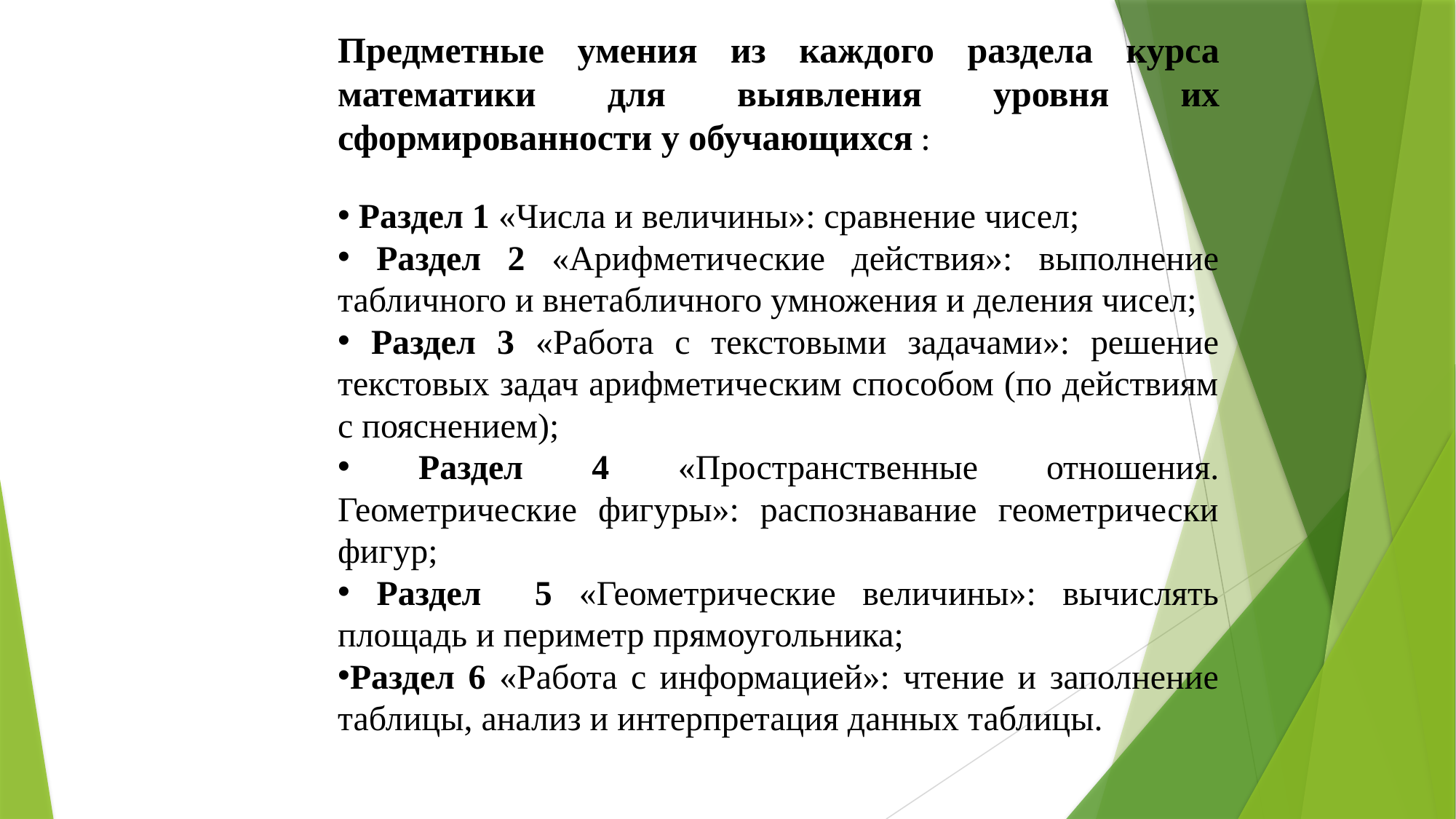

Предметные умения из каждого раздела курса математики для выявления уровня их сформированности у обучающихся :

 Раздел 1 «Числа и величины»: сравнение чисел;
 Раздел 2 «Арифметические действия»: выполнение табличного и внетабличного умножения и деления чисел;
 Раздел 3 «Работа с текстовыми задачами»: решение текстовых задач арифметическим способом (по действиям с пояснением);
 Раздел 4 «Пространственные отношения. Геометрические фигуры»: распознавание геометрически фигур;
 Раздел  5 «Геометрические величины»: вычислять площадь и периметр прямоугольника;
Раздел 6 «Работа с информацией»: чтение и заполнение таблицы, анализ и интерпретация данных таблицы.